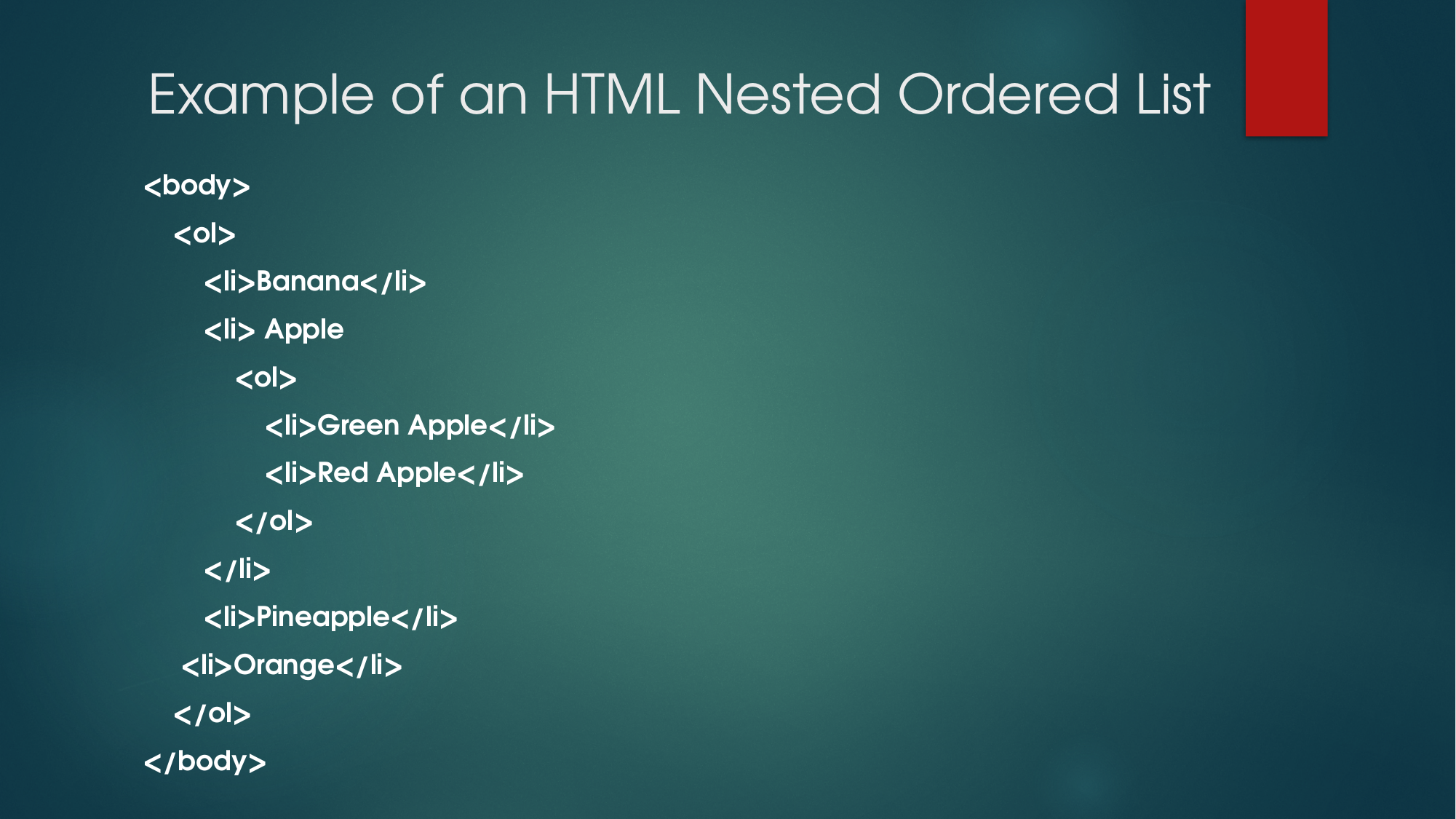

# Example of an HTML Nested Ordered List
<body>
    <ol>
        <li>Banana</li>
        <li> Apple
            <ol>
                <li>Green Apple</li>
                <li>Red Apple</li>
            </ol>
        </li>
        <li>Pineapple</li>
     <li>Orange</li>
    </ol>
</body>